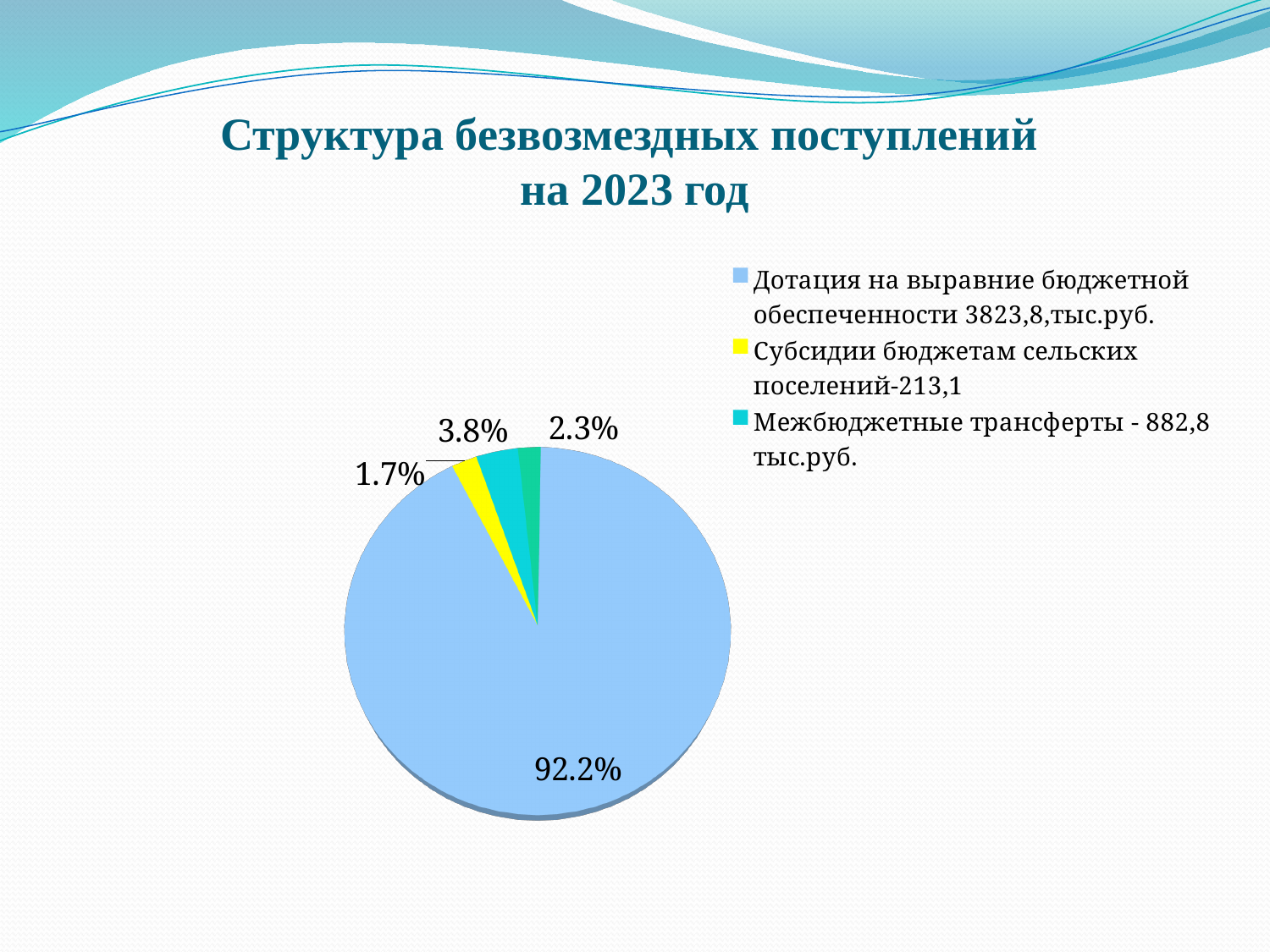

# Структура безвозмездных поступлений на 2023 год

[unsupported chart]